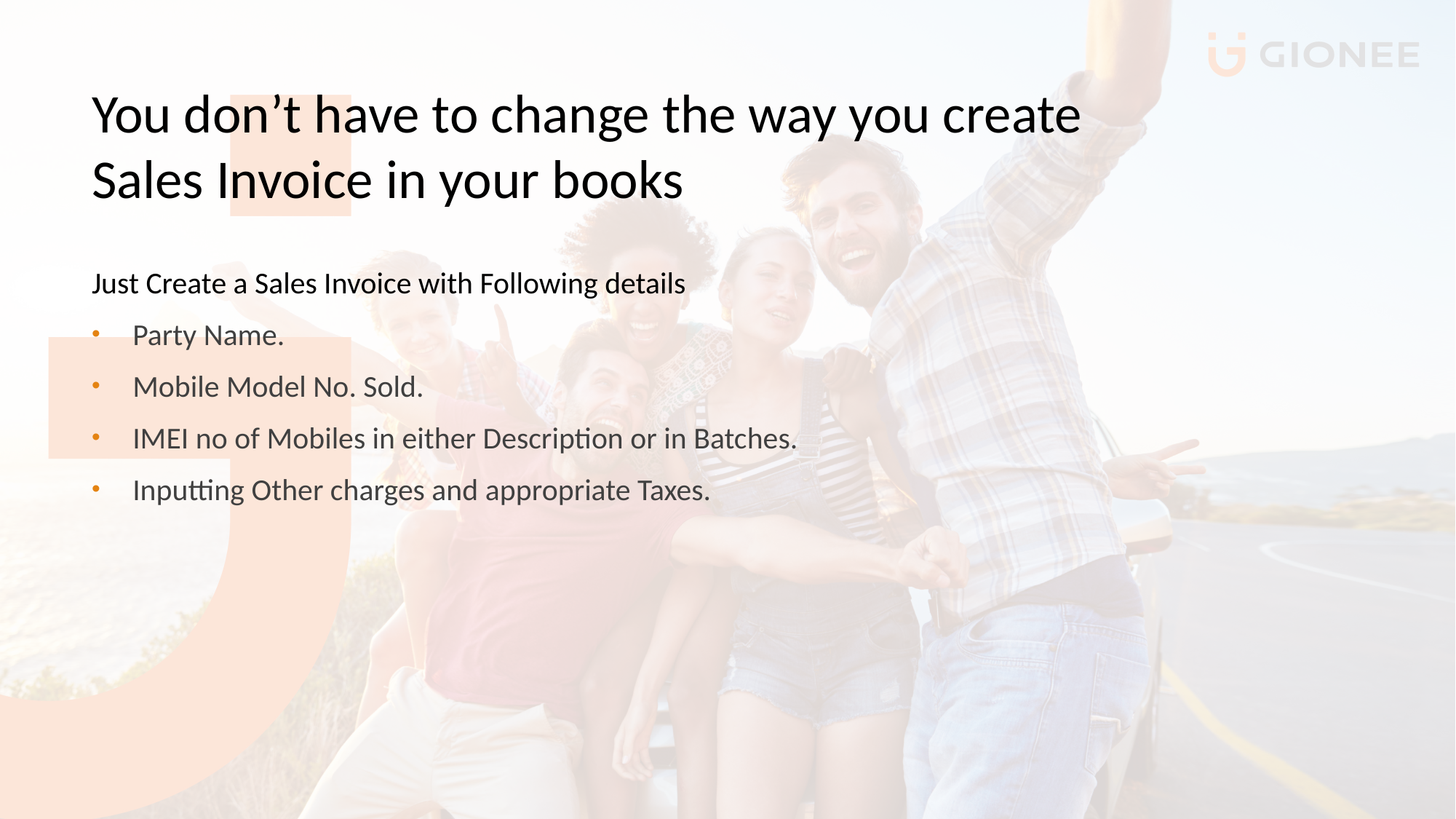

# You don’t have to change the way you create Sales Invoice in your books
Just Create a Sales Invoice with Following details
Party Name.
Mobile Model No. Sold.
IMEI no of Mobiles in either Description or in Batches.
Inputting Other charges and appropriate Taxes.